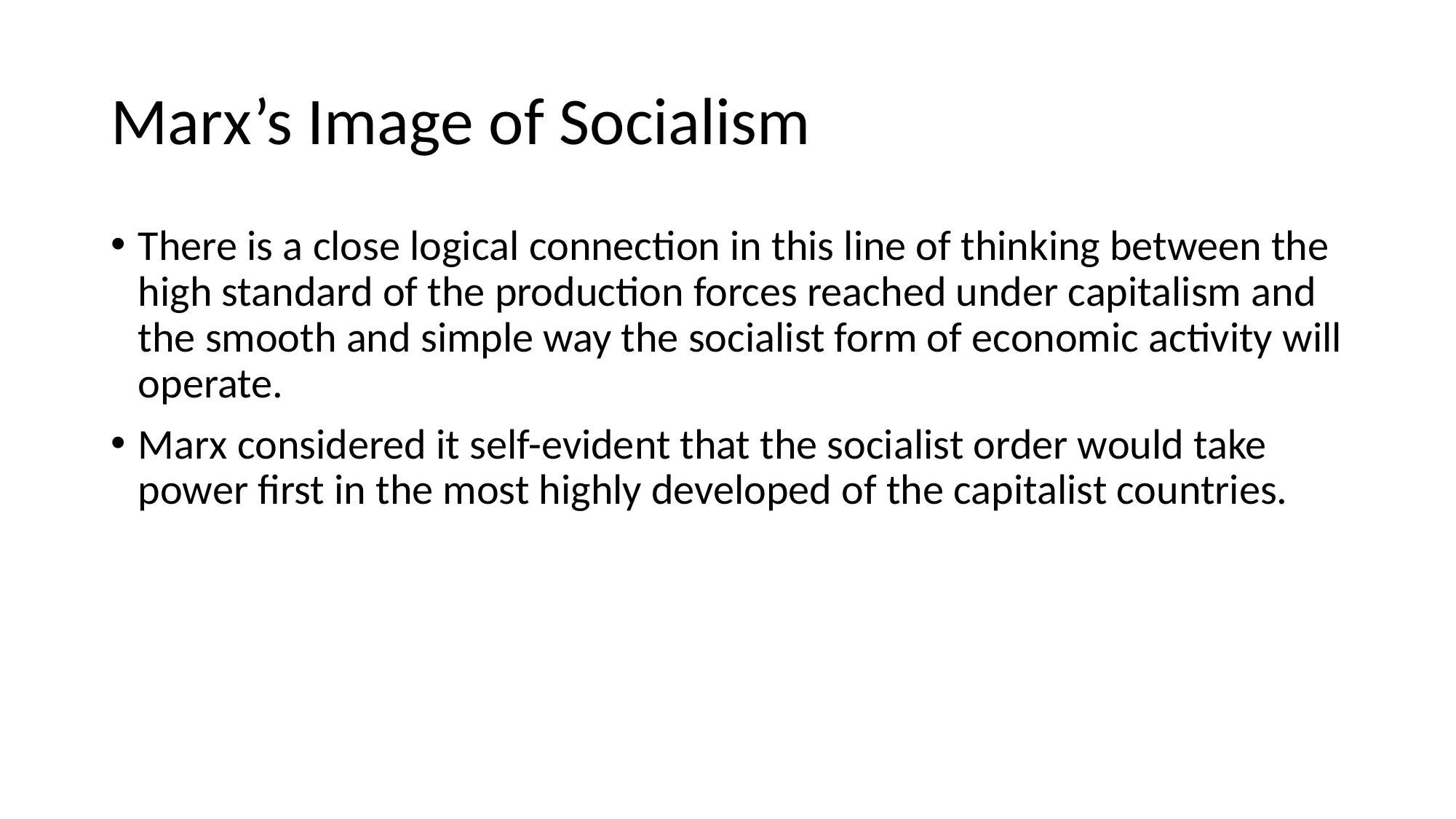

# Marx’s Image of Socialism
There is a close logical connection in this line of thinking between the high standard of the production forces reached under capitalism and the smooth and simple way the socialist form of economic activity will operate.
Marx considered it self-evident that the socialist order would take power first in the most highly developed of the capitalist countries.